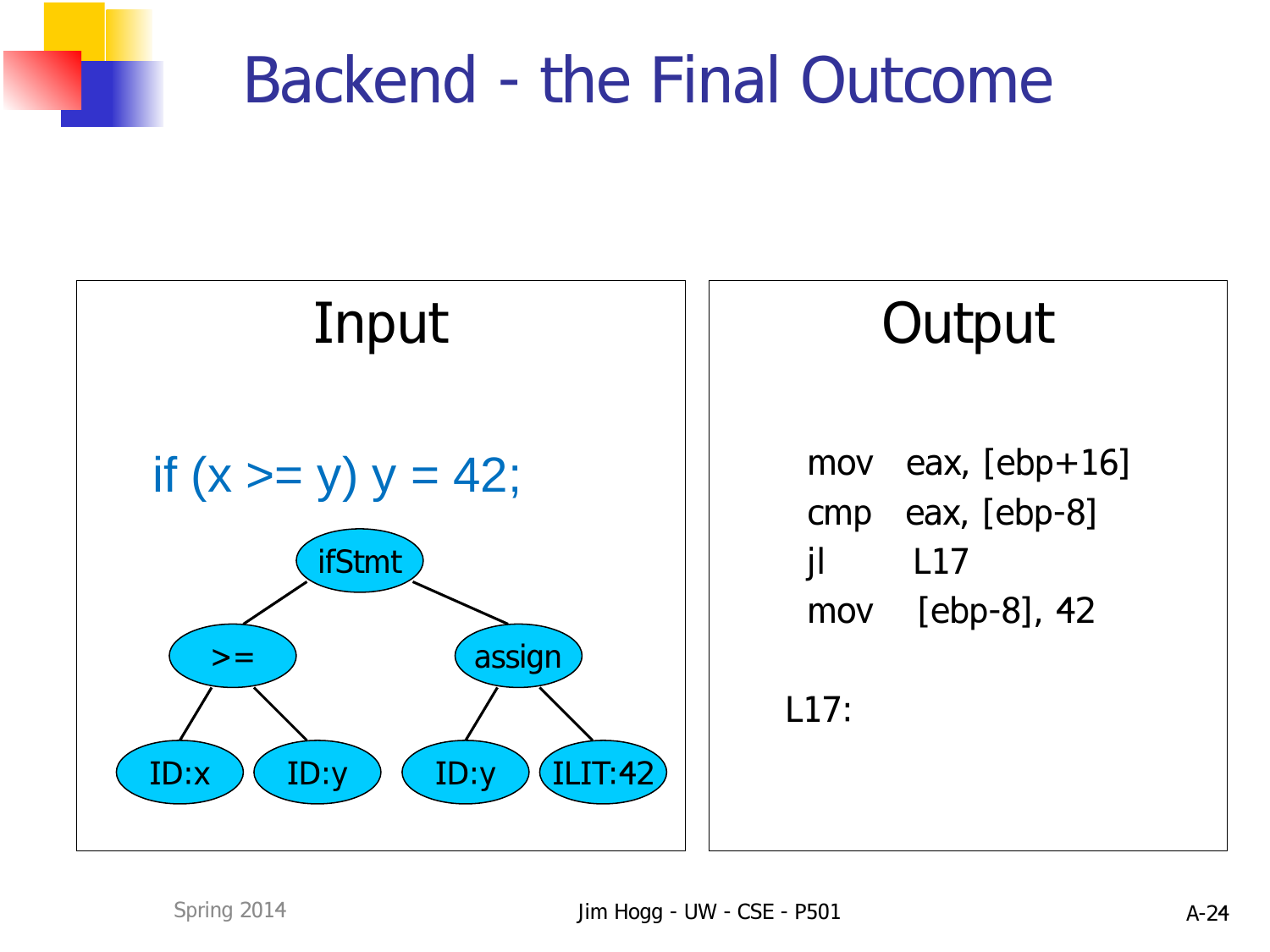

# Backend - the Final Outcome
Input

if (x >= y) y = 42;
Output

  mov   eax, [ebp+16]
  cmp   eax, [ebp-8]
  jl        L17
  mov    [ebp-8], 42

L17:
ifStmt

>=
assign

ID:x
ID:y
ID:y
ILIT:42
Spring 2014
Jim Hogg - UW - CSE - P501
A-24